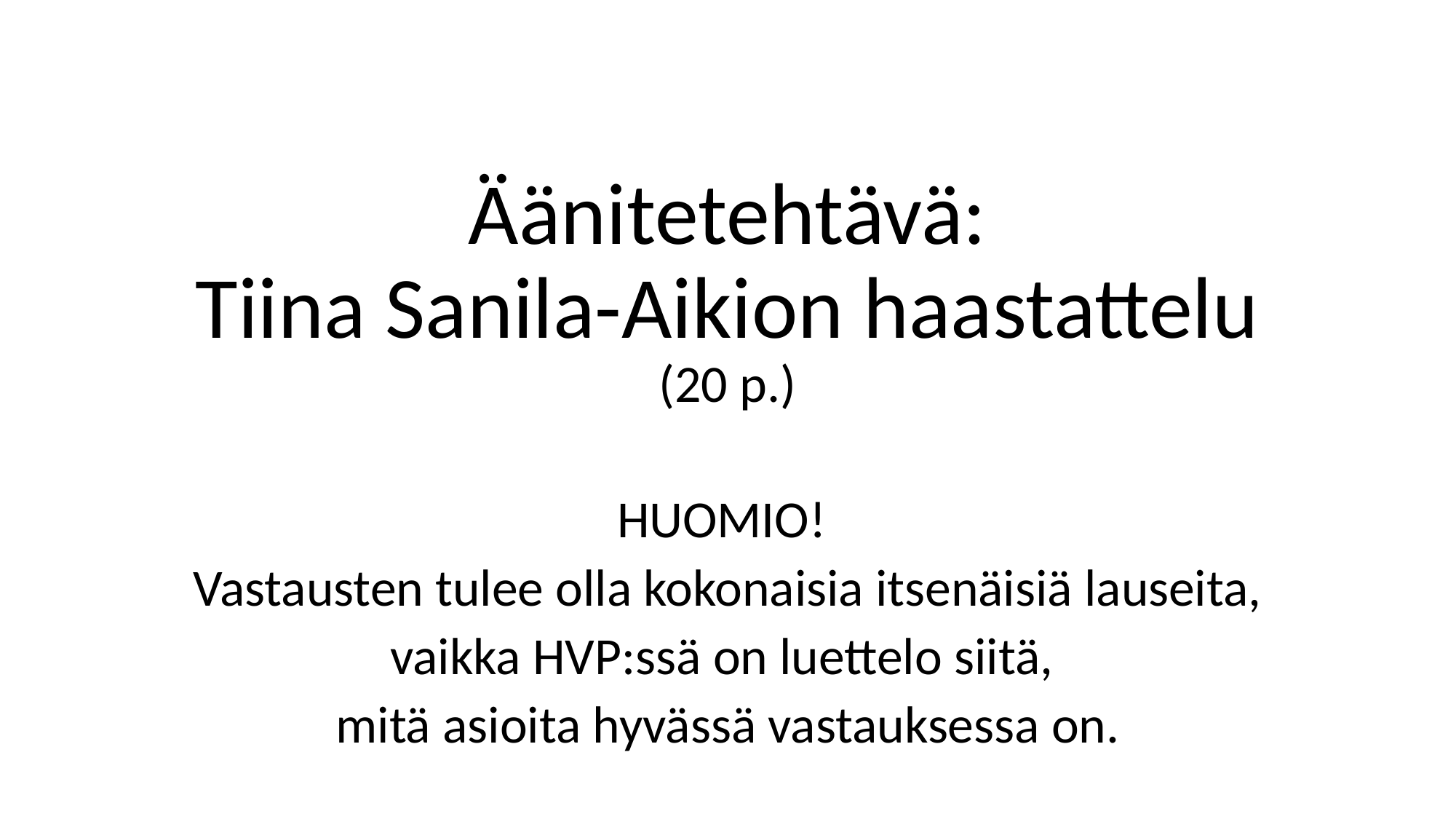

# Äänitetehtävä: Tiina Sanila-Aikion haastattelu (20 p.)
HUOMIO!
Vastausten tulee olla kokonaisia itsenäisiä lauseita,
vaikka HVP:ssä on luettelo siitä,
mitä asioita hyvässä vastauksessa on.